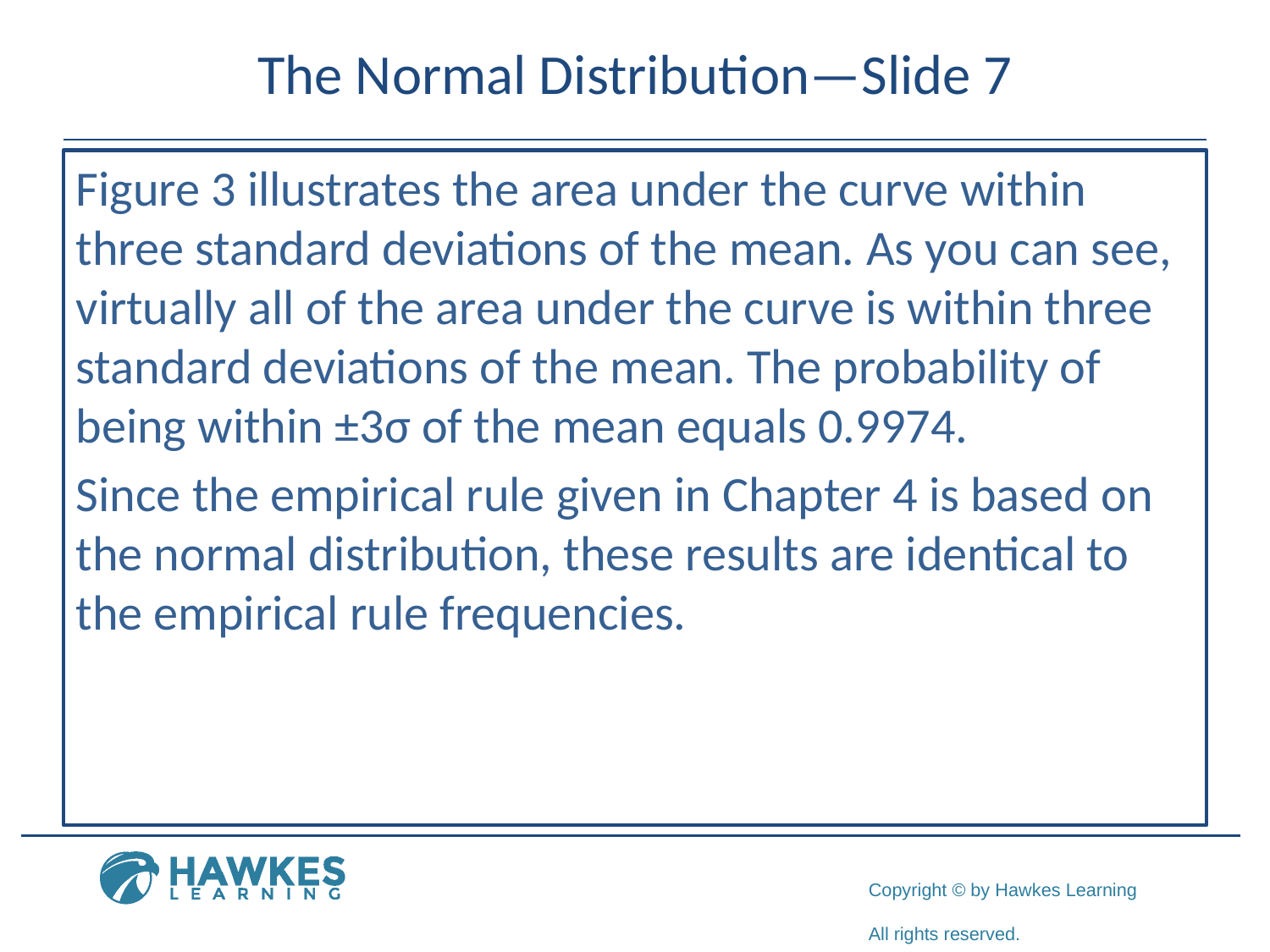

# The Normal Distribution—Slide 7
Figure 3 illustrates the area under the curve within three standard deviations of the mean. As you can see, virtually all of the area under the curve is within three standard deviations of the mean. The probability of being within ±3σ of the mean equals 0.9974.
Since the empirical rule given in Chapter 4 is based on the normal distribution, these results are identical to the empirical rule frequencies.